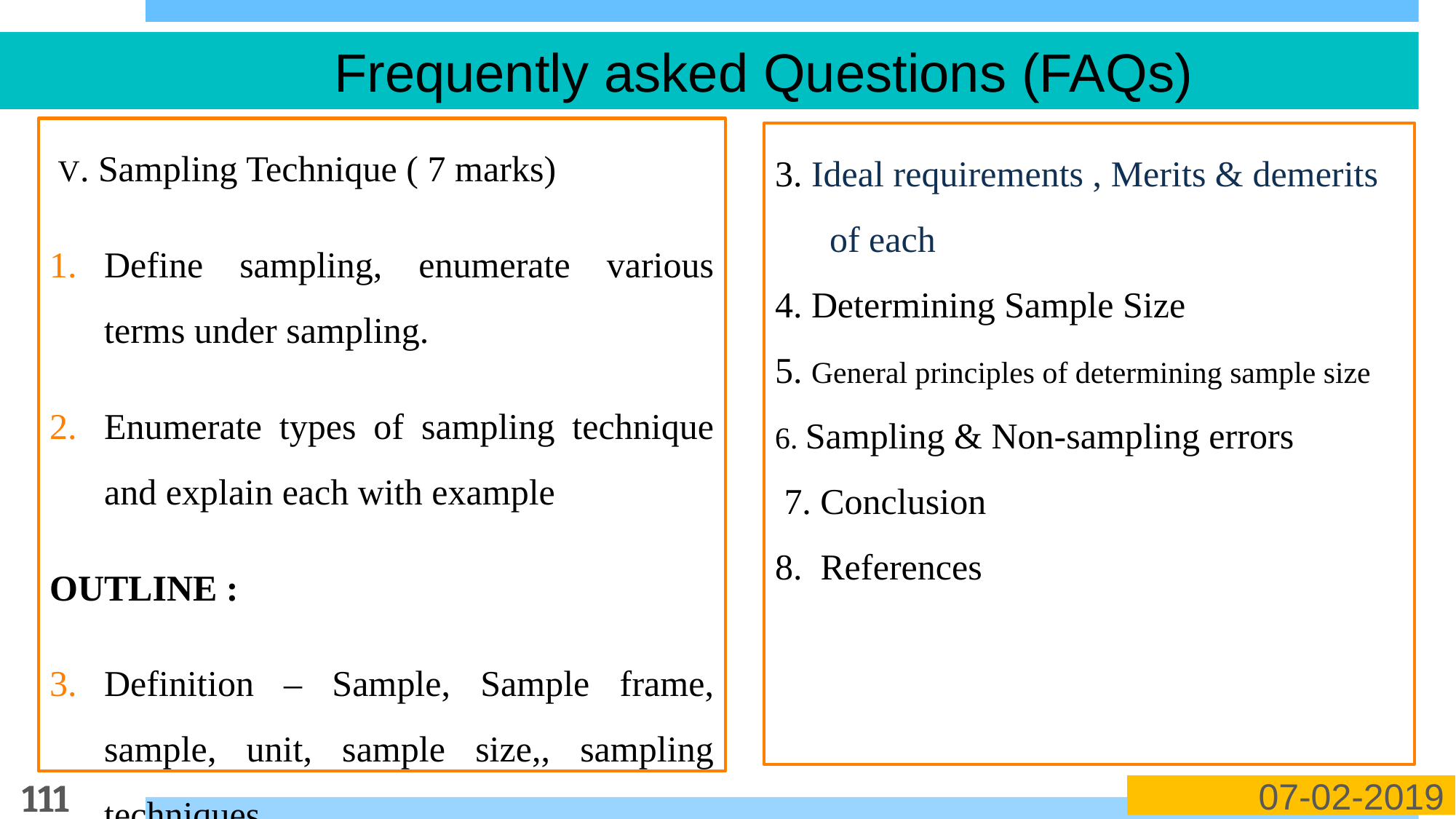

# Frequently asked Questions (FAQs)
  V. Sampling Technique ( 7 marks)
Define sampling, enumerate various terms under sampling.
Enumerate types of sampling technique and explain each with example
OUTLINE :
Definition – Sample, Sample frame, sample, unit, sample size,, sampling techniques.

3. Ideal requirements , Merits & demerits of each
4. Determining Sample Size
5. General principles of determining sample size
6. Sampling & Non-sampling errors
 7. Conclusion
8.  References

111
07-02-2019